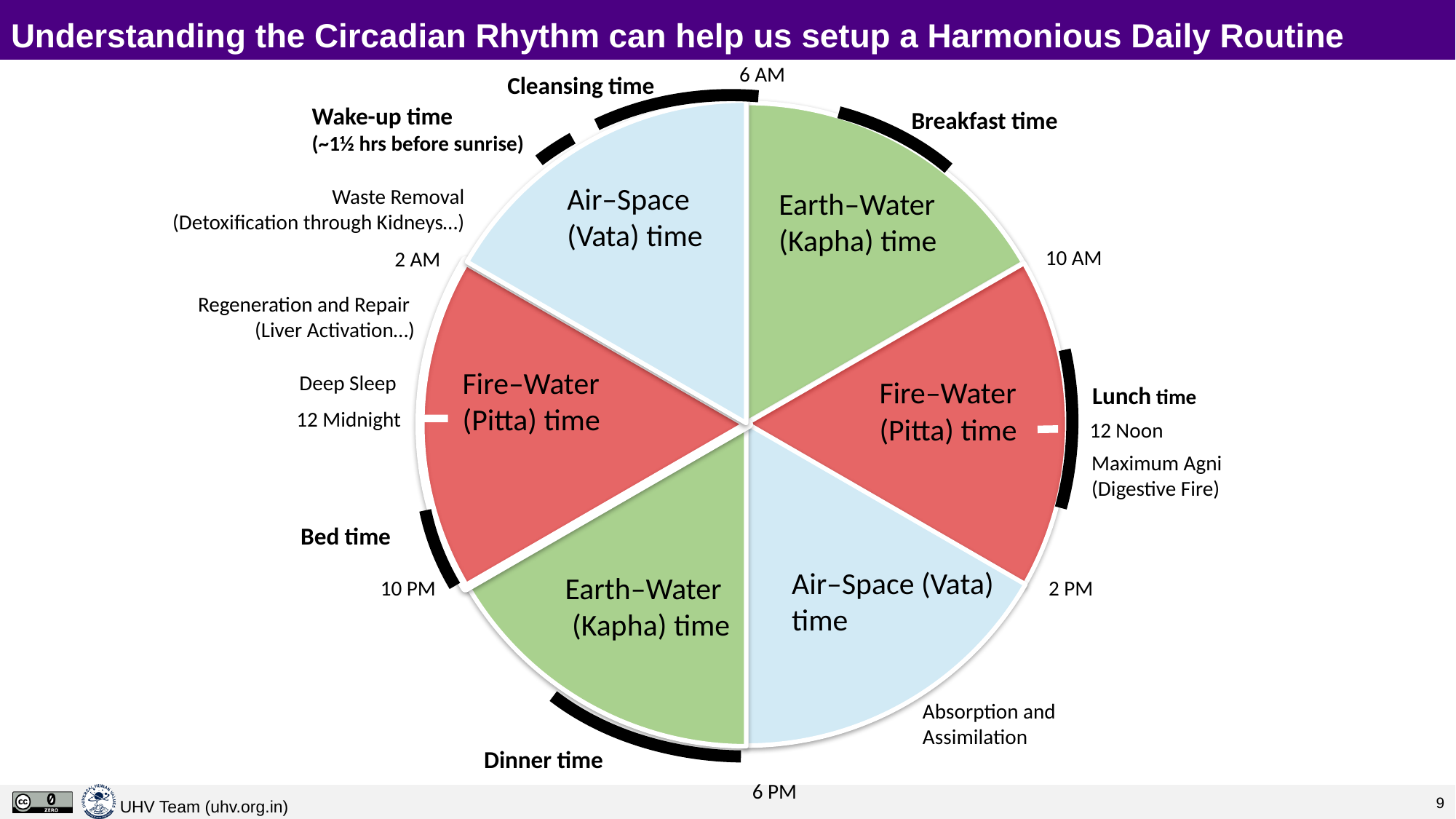

# Understanding the Circadian Rhythm can help us setup a Harmonious Daily Routine

6 AM
Cleansing time

Wake-up time
(~1½ hrs before sunrise)

Breakfast time

Air–Space (Vata) time
Waste Removal
(Detoxification through Kidneys…)
Earth–Water          (Kapha) time

10 AM
2 AM

Regeneration and Repair
(Liver Activation…)
Fire–Water (Pitta) time
Deep Sleep
Fire–Water (Pitta) time
Lunch time

12 Midnight
12 Noon
Maximum Agni (Digestive Fire)
Bed time
Air–Space (Vata) time
Earth–Water          (Kapha) time
10 PM
2 PM
Absorption and
Assimilation
Dinner time
6 PM